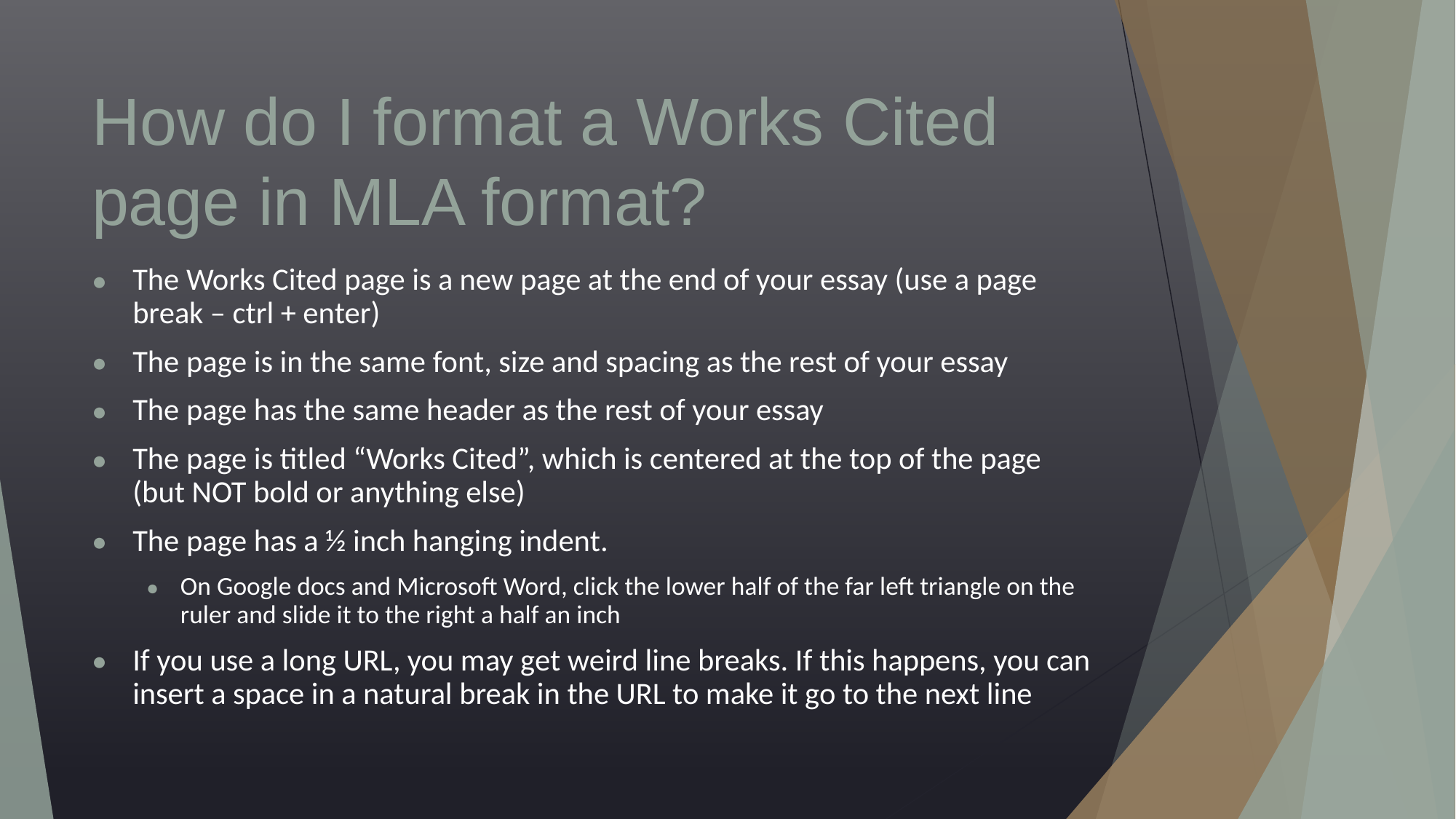

# How do I format a Works Cited page in MLA format?
The Works Cited page is a new page at the end of your essay (use a page break – ctrl + enter)
The page is in the same font, size and spacing as the rest of your essay
The page has the same header as the rest of your essay
The page is titled “Works Cited”, which is centered at the top of the page (but NOT bold or anything else)
The page has a ½ inch hanging indent.
On Google docs and Microsoft Word, click the lower half of the far left triangle on the ruler and slide it to the right a half an inch
If you use a long URL, you may get weird line breaks. If this happens, you can insert a space in a natural break in the URL to make it go to the next line